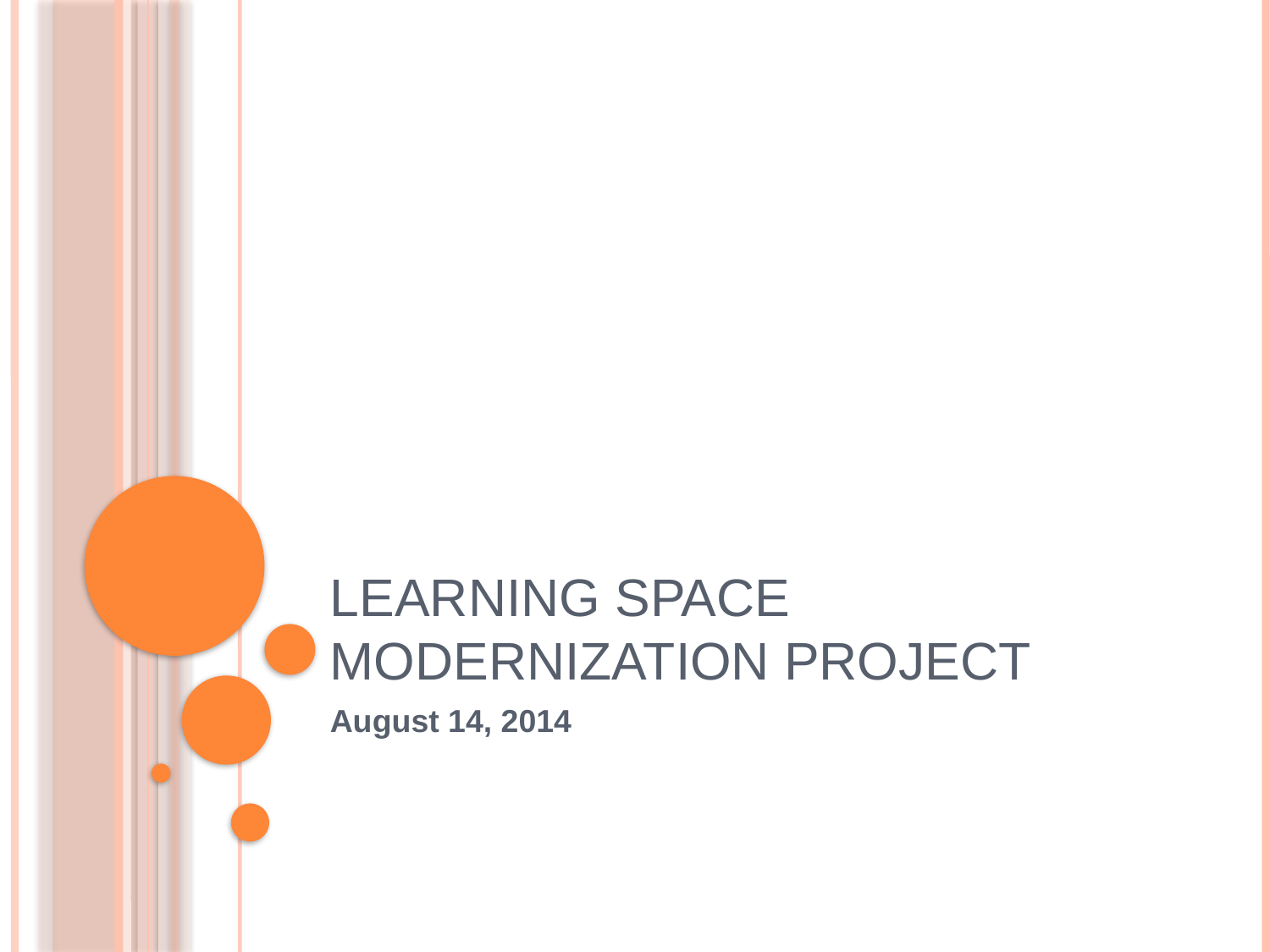

# Learning space modernization project
August 14, 2014